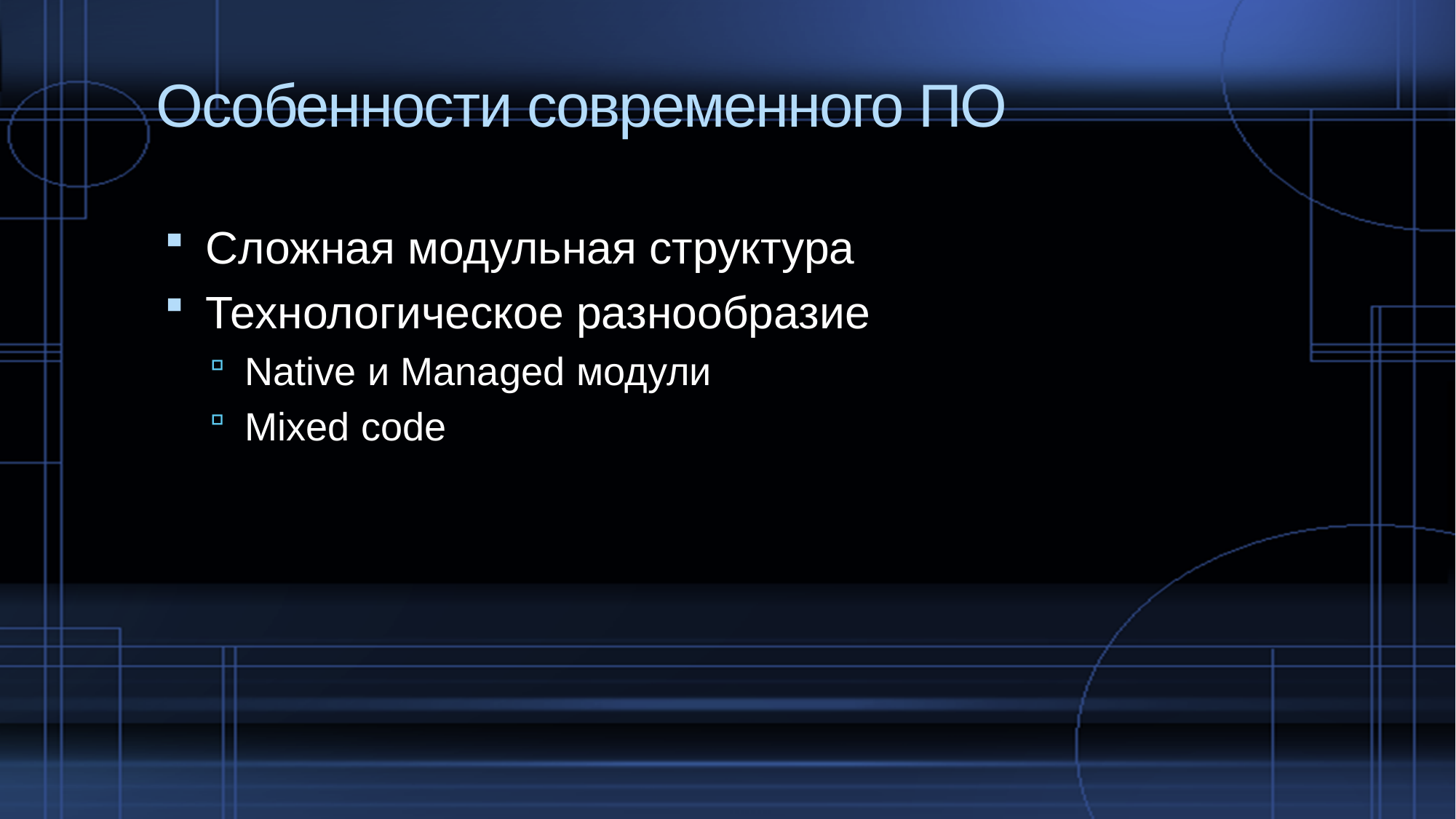

# Особенности современного ПО
Сложная модульная структура
Технологическое разнообразие
Native и Managed модули
Mixed code